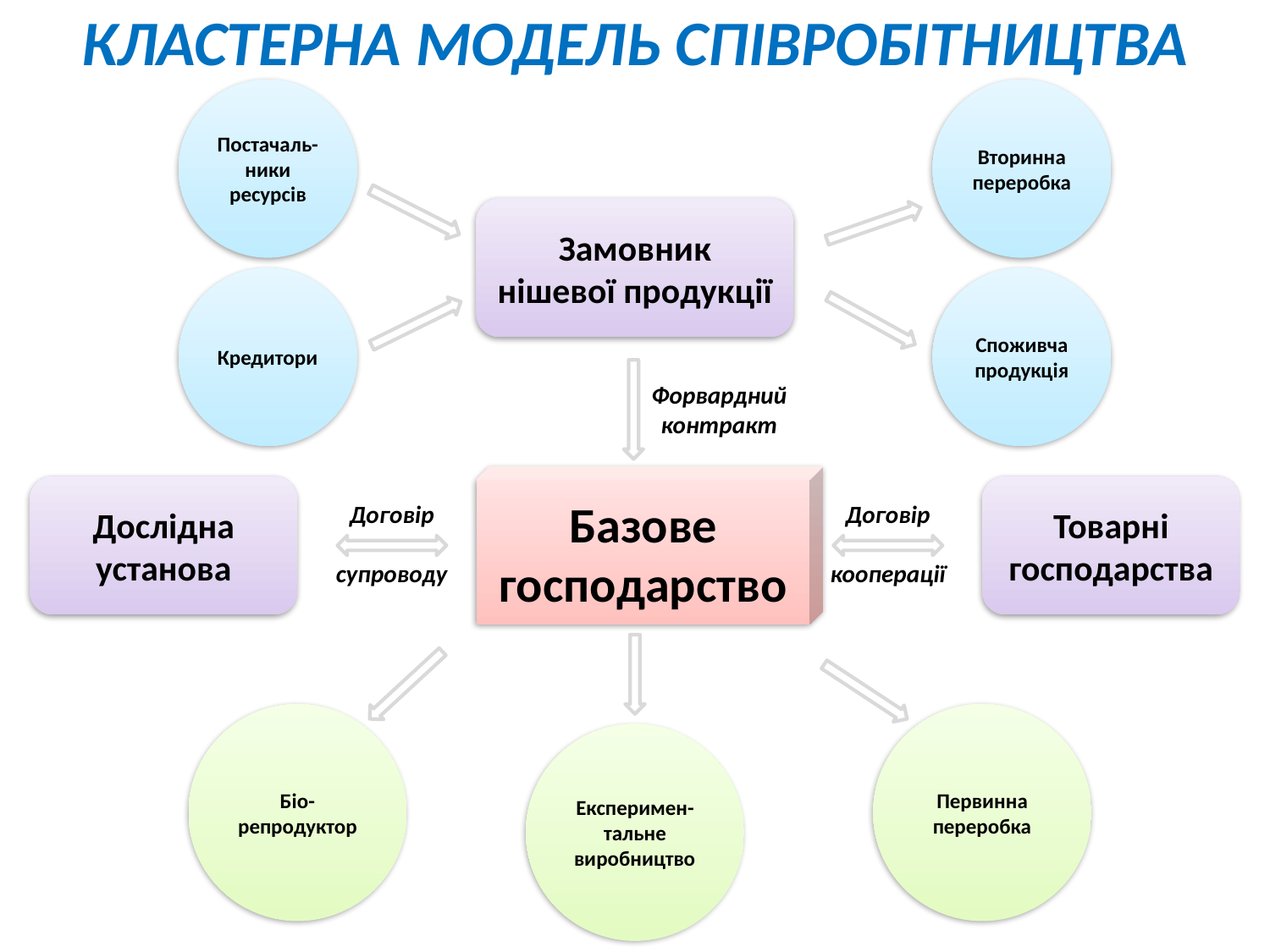

# КЛАСТЕРНА МОДЕЛЬ СПІВРОБІТНИЦТВА
Постачаль-ники ресурсів
Вторинна
переробка
Замовник
нішевої продукції

Кредитори
Споживча продукція

Форвардний
контракт

Базове господарство
Дослідна установа
Товарні господарства
Договір

супроводу
Договір

кооперації

Біо-
репродуктор
Первинна переробка
Експеримен-тальне виробництво